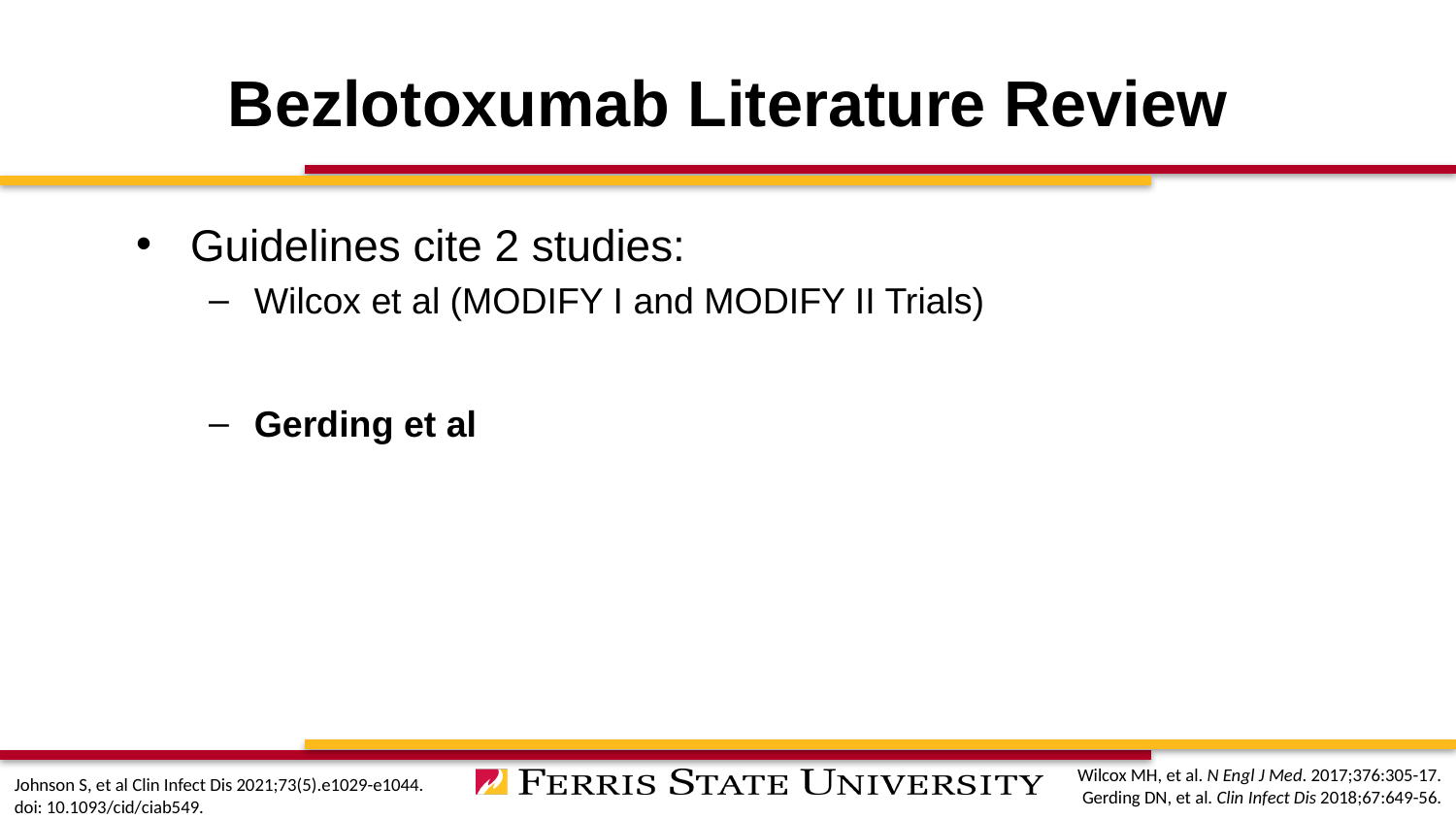

# Bezlotoxumab Literature Review
Guidelines cite 2 studies:
Wilcox et al (MODIFY I and MODIFY II Trials)

Gerding et al
Wilcox MH, et al. N Engl J Med. 2017;376:305-17.
Gerding DN, et al. Clin Infect Dis 2018;67:649-56.
Johnson S, et al Clin Infect Dis 2021;73(5).e1029-e1044. doi: 10.1093/cid/ciab549.